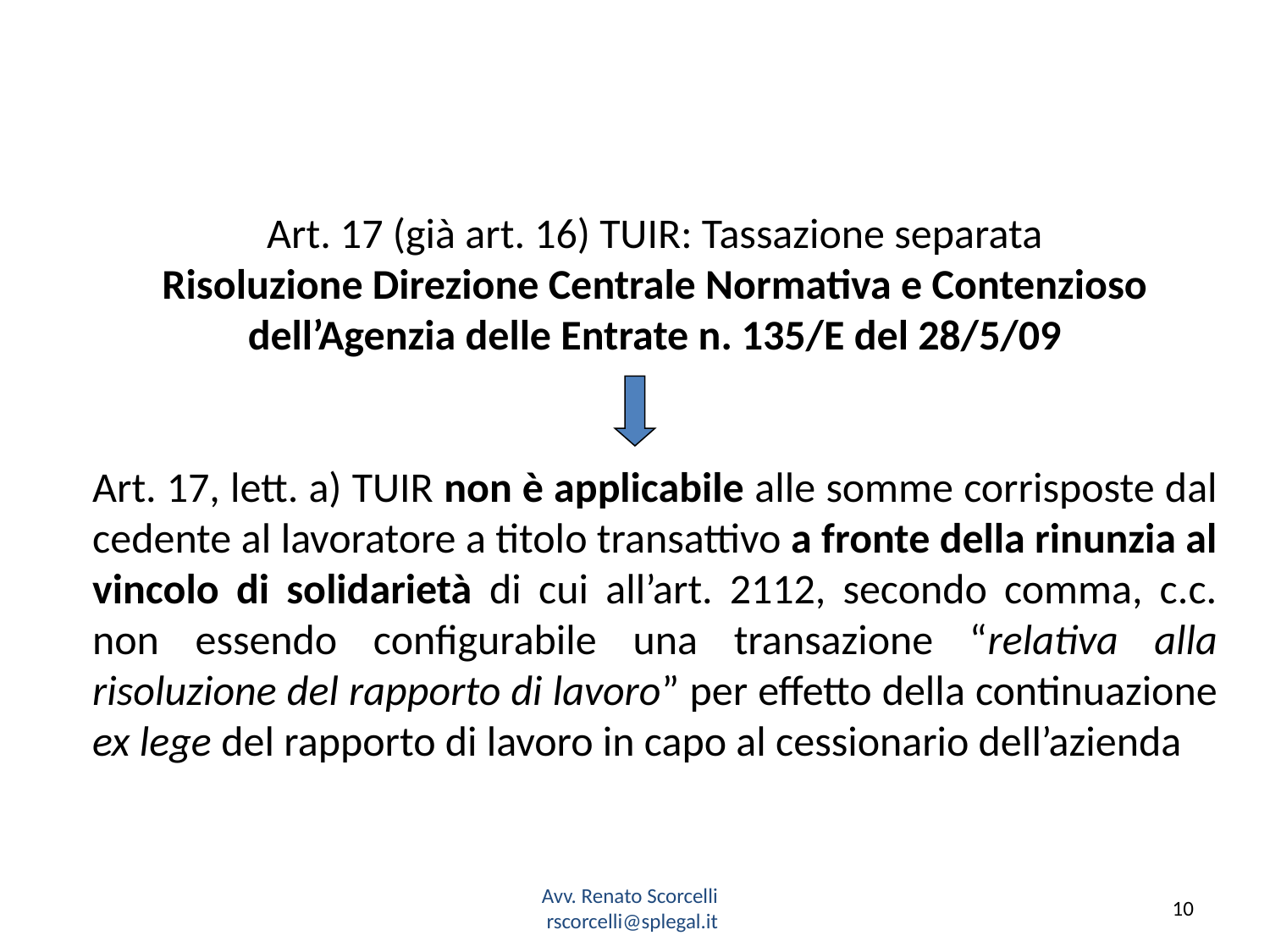

Art. 17 (già art. 16) TUIR: Tassazione separata
Risoluzione Direzione Centrale Normativa e Contenzioso dell’Agenzia delle Entrate n. 135/E del 28/5/09

Art. 17, lett. a) TUIR non è applicabile alle somme corrisposte dal cedente al lavoratore a titolo transattivo a fronte della rinunzia al vincolo di solidarietà di cui all’art. 2112, secondo comma, c.c. non essendo configurabile una transazione “relativa alla risoluzione del rapporto di lavoro” per effetto della continuazione ex lege del rapporto di lavoro in capo al cessionario dell’azienda

Avv. Renato Scorcelli
rscorcelli@splegal.it
10